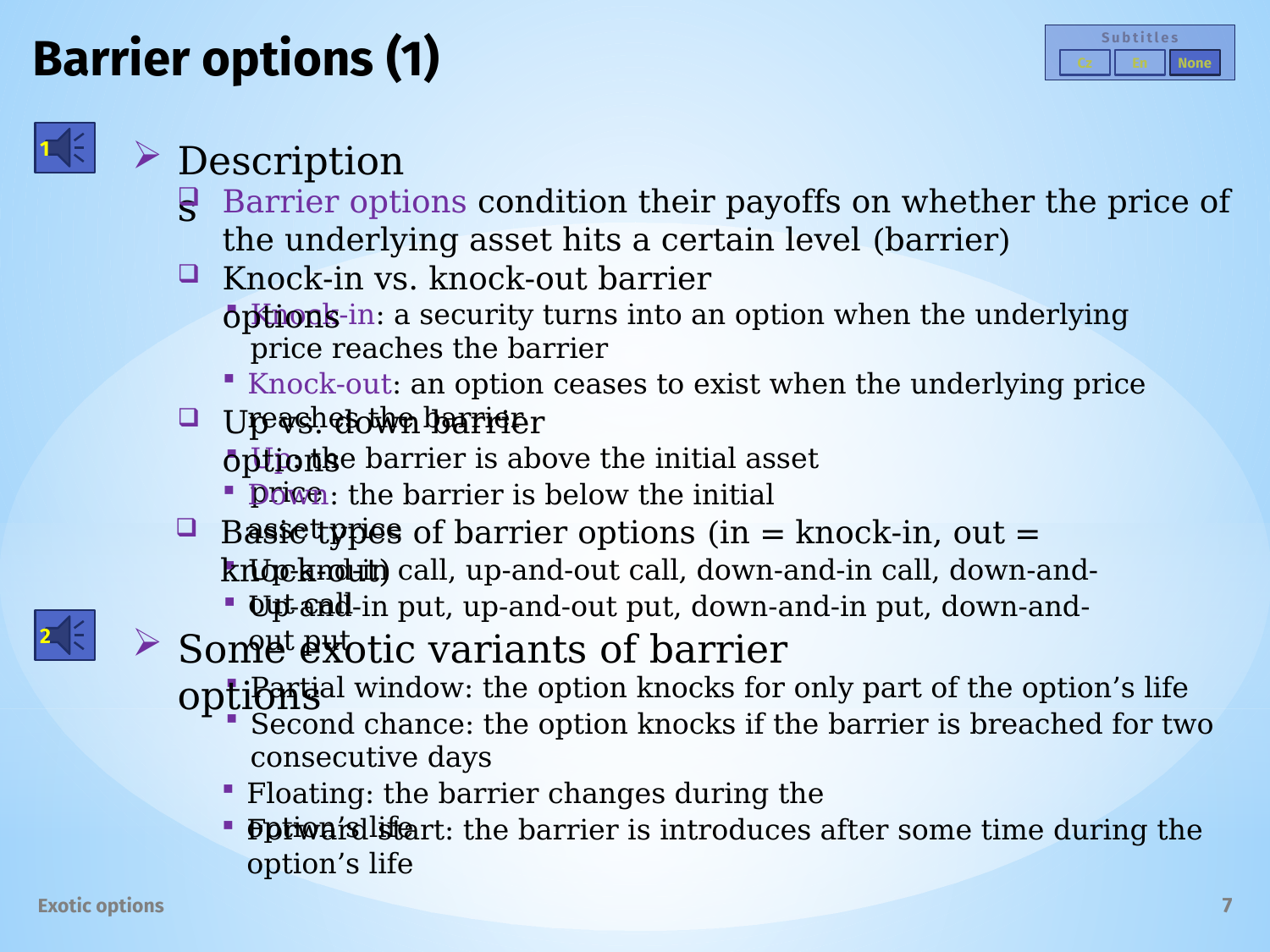

# Barrier options (1)

Subtitles
Cz
En
None
1
Descriptions
Barrier options condition their payoffs on whether the price of the underlying asset hits a certain level (barrier)
Knock-in vs. knock-out barrier options
Knock-in: a security turns into an option when the underlying price reaches the barrier
Knock-out: an option ceases to exist when the underlying price reaches the barrier
Up vs. down barrier options
Up: the barrier is above the initial asset price
Down: the barrier is below the initial asset price
Basic types of barrier options (in = knock-in, out = knock-out)
Up-and-in call, up-and-out call, down-and-in call, down-and-out call
Up-and-in put, up-and-out put, down-and-in put, down-and-out put
2
Some exotic variants of barrier options
Partial window: the option knocks for only part of the option’s life
Second chance: the option knocks if the barrier is breached for two consecutive days
Floating: the barrier changes during the option’s life
Forward start: the barrier is introduces after some time during the option’s life
Exotic options
7
Pro obligace je příznačná vysoká pestrost dílčích vlastností. Začněme proto tzv. prostou obligací, což je obligace zbavená všech rafinovaností finančního inženýrství. Jak uvidíme v dalších přednáškách, tento cenný papír se ukáže být vhodným objektem pro zavedení mnoha užitečných pojmů. Takže jakými vlastnostmi se vyznačuje prostá obligace?
Obligace patří k nejrozšířenějším nástrojům kapitálových trhů. Jaká základní fakta si o nich můžeme říci úvodem?
Začněme protistranami obligačního kontraktu.
Emitent jmenovaného cenného papíru se nazývá vypůjčovatel nebo dlužník. Prodejem obligaci si vypůjčovatel obstarává finanční zdroje, za což platí úrok. V tomto případě ale úroku říkáme kupón.
Pro nabyvatele obligace používáme pojem zapůjčovatel nebo věřitel, který v tomto cenném papíru spatřuje vhodné užití pro své investiční prostředky, vydělávající již zmíněný kupón.
Tento cenný papír má předně pevnou délku života, třebaže jeho splatnost se může pohybovat v širokém pásmu od pěti do dvaceti či ještě více let. Obligace je tudíž nástrojem převážně dlouhodobého vypůjčování a zapůjčování peněžních prostředků.
Po dobu svého života obligace vyplácí v pravidelných intervalech kupón a při své splatnosti vypůjčenou částku nazývanou nominální hodnota či také jistina.
Velikost kupónu je odvozena od kupónové sazby, která se uvádí v procentech z nominální hodnoty.

1.2	2.1	Kupní opce je spojena s právem na zakoupení podkladového aktiva za předem známou cenu, které říkáme uplatňovací či realizační cena. Snadno nahlédneme, kdy bude toto kupní právo využito. Pokud tržní cena aktiva bude vyšší než uplatňovací cena. V takovém případě lze koupit levně za uplatňovací cenu a okamžitě prodat za vyšší tržní cenu.
In the course of its life, a straight bond pays a coupon at regular intervals, and at its maturity it pays the borrowed amount called the nominal value or the principal.
Bond contracts are rich in specific properties. So let us start with what is called the straight bond, which is a bond free of the complexities of financial engineering. As we will see in later lectures, this security will prove to be a very helpful tool for introducing many useful concepts. So what properties define a straight bond?
Bonds are among the most widely used instruments of capital markets. What basic facts can we say about them at the outset?
Let us start with the parties of a bond contract.
The issuer of the security is the borrower or the debtor. In selling the bond the borrower procures financial resources on which he pays interest. In this case, however, the interest is called the coupon.
The holder of the bond is called the lender or the creditor for whom this security is a convenient instrument for investing his funds in order to earn the above-mentioned coupon.
First, the security is of fixed length though the maturity can vary from five to twenty or more years. A bond is thus an instrument used mainly for long-term borrowing and lending of funds.
The size of the coupon is determined by the coupon rate, which is given as a percentage of the nominal value.
For a cash flow with these properties the acquirer of a bond pays a price. Determination of the price of the straight bond is an elementary analytical task to which we will now turn our attention.